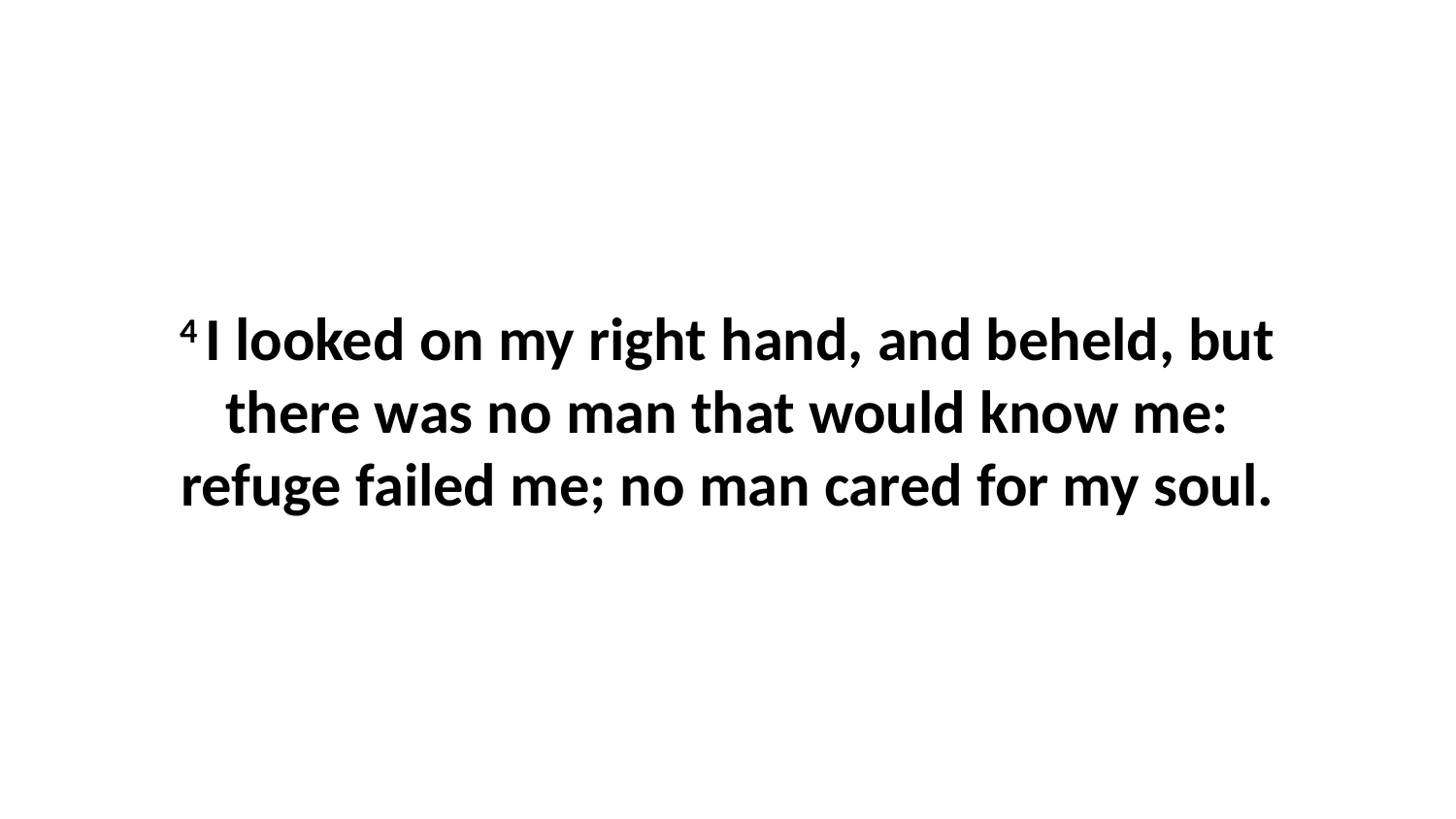

4 I looked on my right hand, and beheld, but there was no man that would know me: refuge failed me; no man cared for my soul.